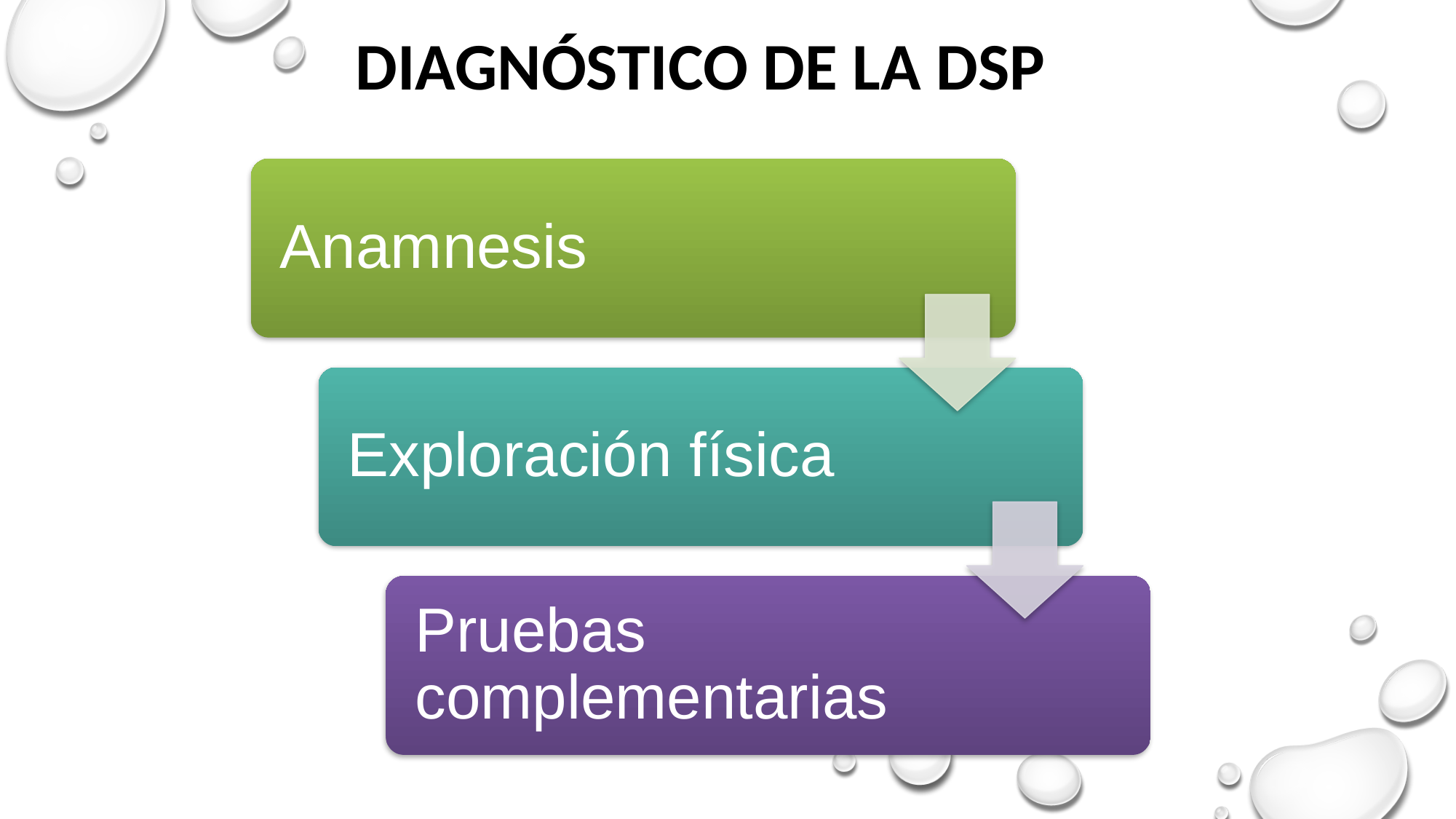

# DIAGNÓSTICO DE LA DSP
Anamnesis
Exploración física
Pruebas complementarias